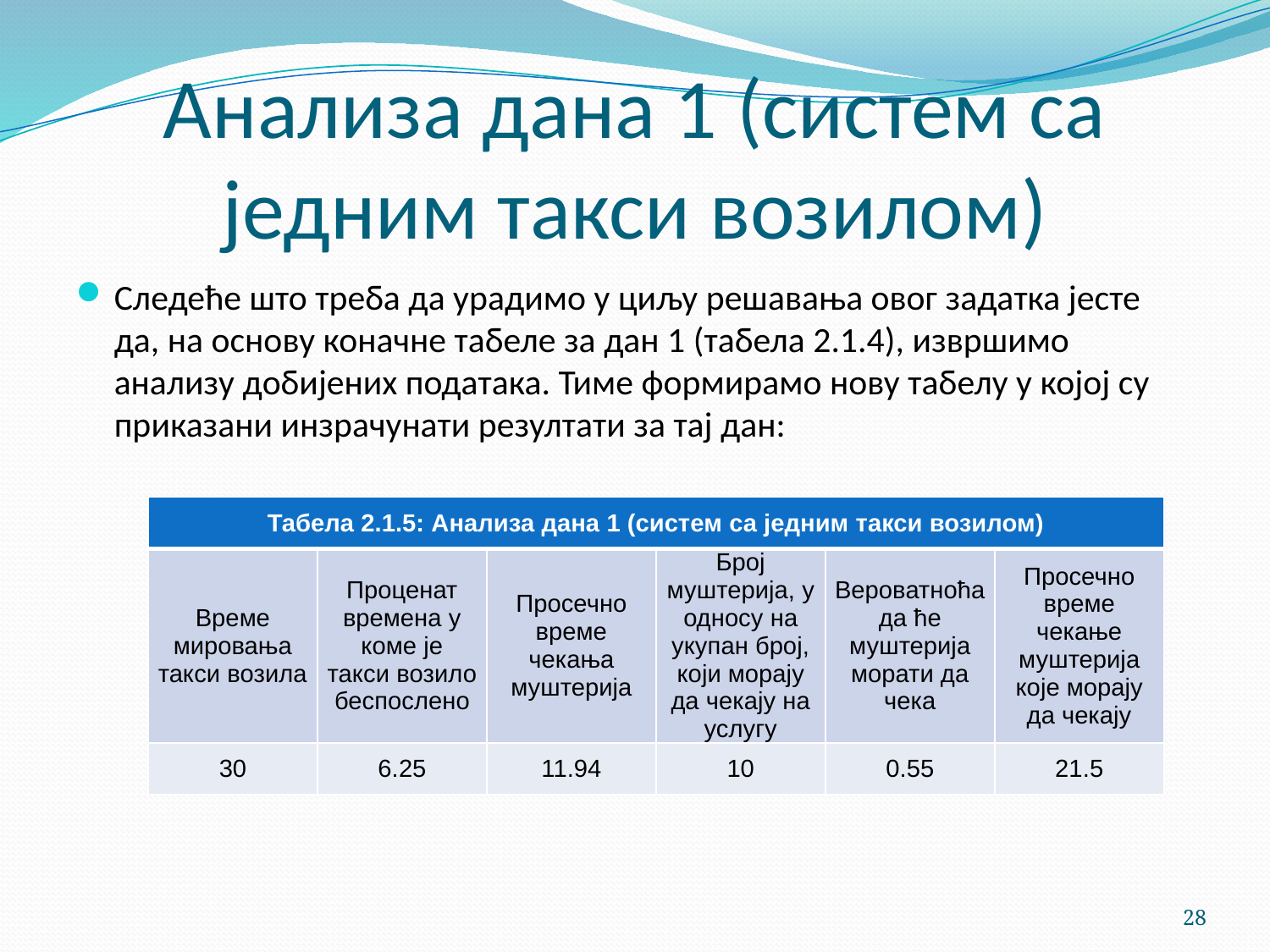

# Анализа дана 1 (систем са једним такси возилом)
Следеће што треба да урадимо у циљу решавања овог задатка јесте да, на основу коначне табеле за дан 1 (табела 2.1.4), извршимо анализу добијених података. Тиме формирамо нову табелу у којој су приказани инзрачунати резултати за тај дан:

| Табела 2.1.5: Анализа дана 1 (систем са једним такси возилом) |  |  |  |  |  |
| --- | --- | --- | --- | --- | --- |
| Време мировања такси возила | Проценат времена у коме је такси возило беспослено | Просечно време чекања муштерија | Број муштерија, у односу на укупан број, који морају да чекају на услугу | Вероватноћа да ће муштерија морати да чека | Просечно време чекање муштерија које морају да чекају |
| 30 | 6.25 | 11.94 | 10 | 0.55 | 21.5 |
28